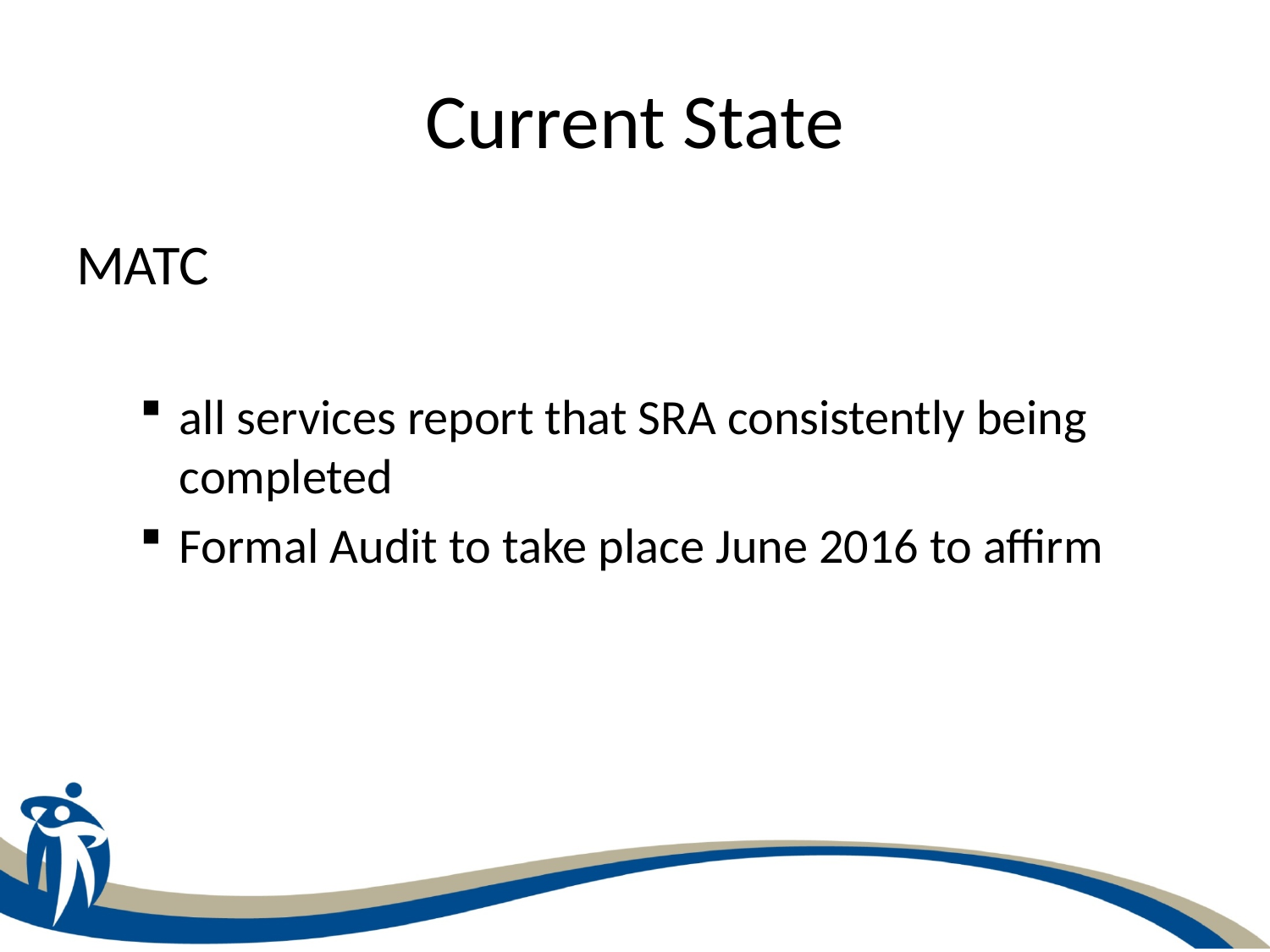

# Current State
MATC

all services report that SRA consistently being completed
Formal Audit to take place June 2016 to affirm